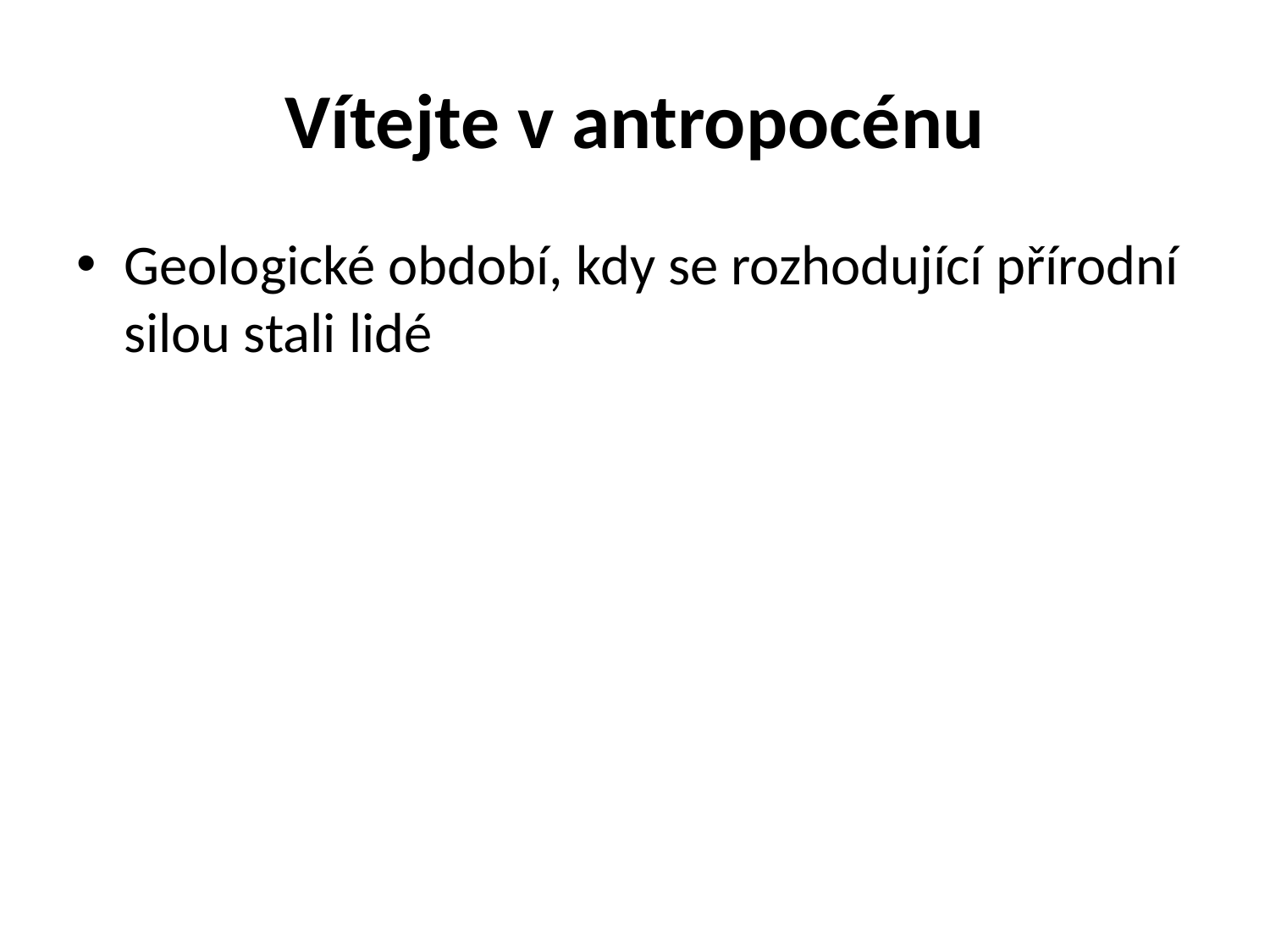

# Vítejte v antropocénu
Geologické období, kdy se rozhodující přírodní silou stali lidé